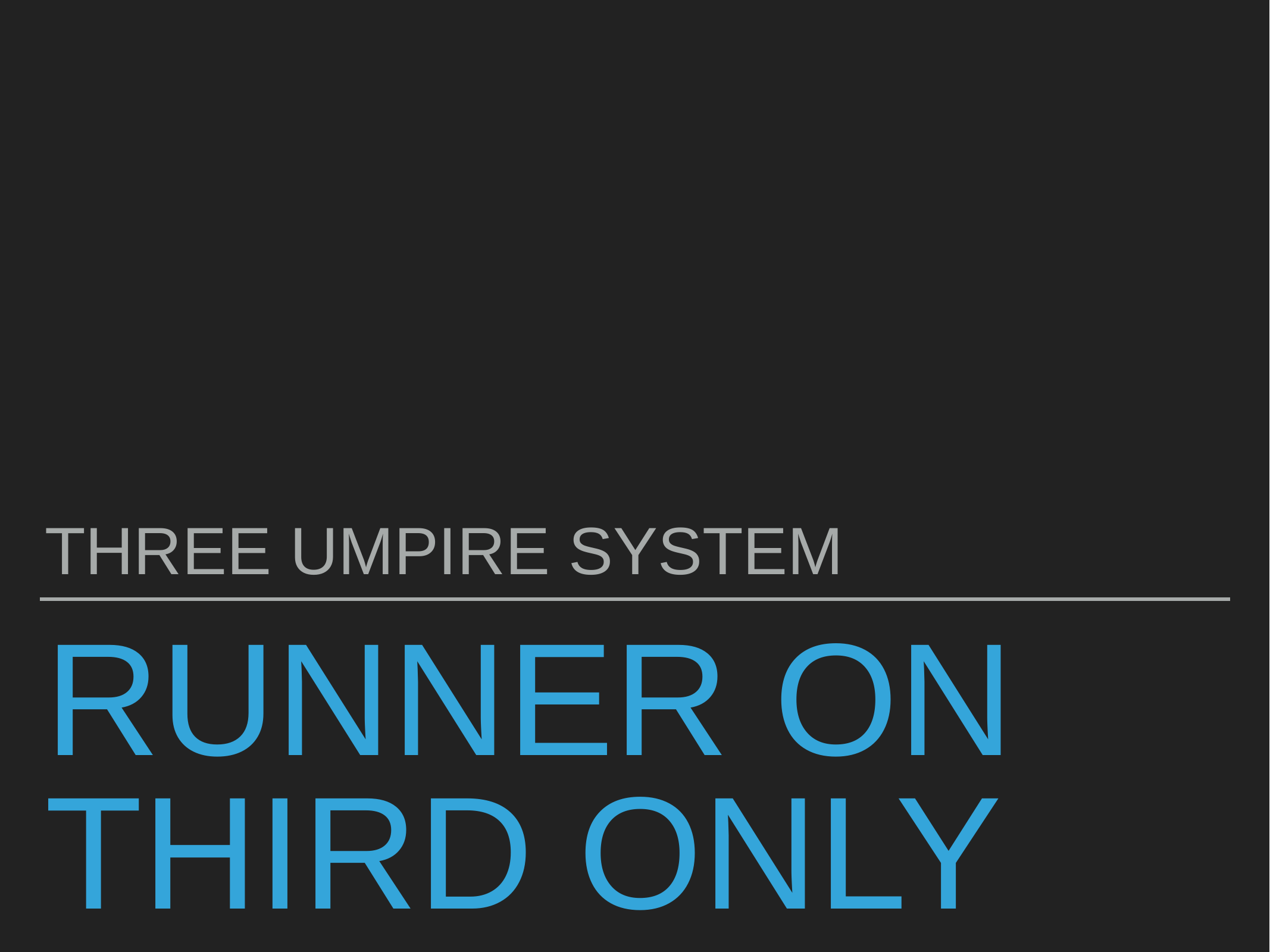

Three Umpire System
# Runner on third only